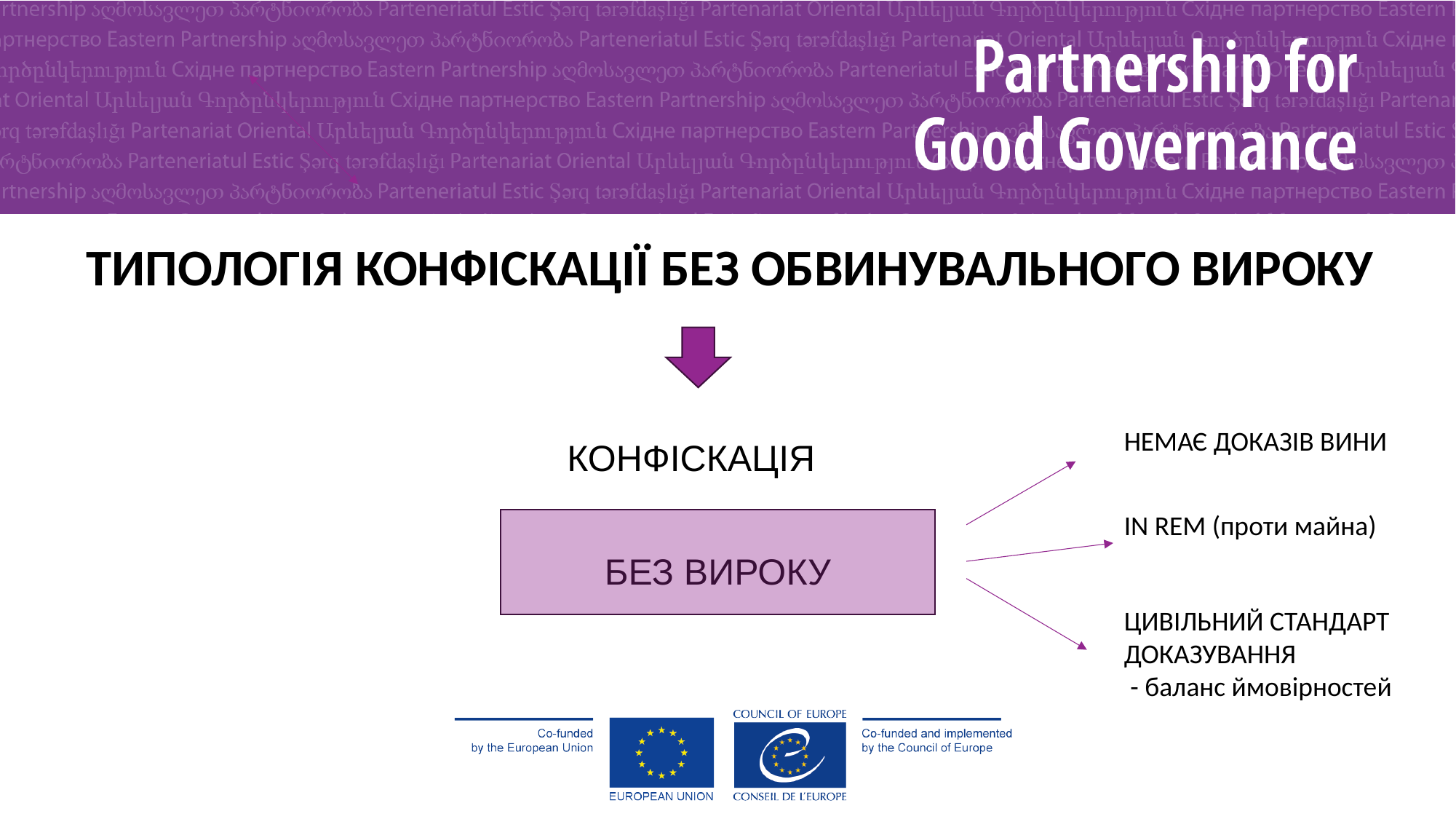

ТИПОЛОГІЯ КОНФІСКАЦІЇ БЕЗ ОБВИНУВАЛЬНОГО ВИРОКУ

НЕМАЄ ДОКАЗІВ ВИНИ
КОНФІСКАЦІЯ
IN REM (проти майна)

БЕЗ ВИРОКУ
ЦИВІЛЬНИЙ СТАНДАРТ ДОКАЗУВАННЯ
 - баланс ймовірностей